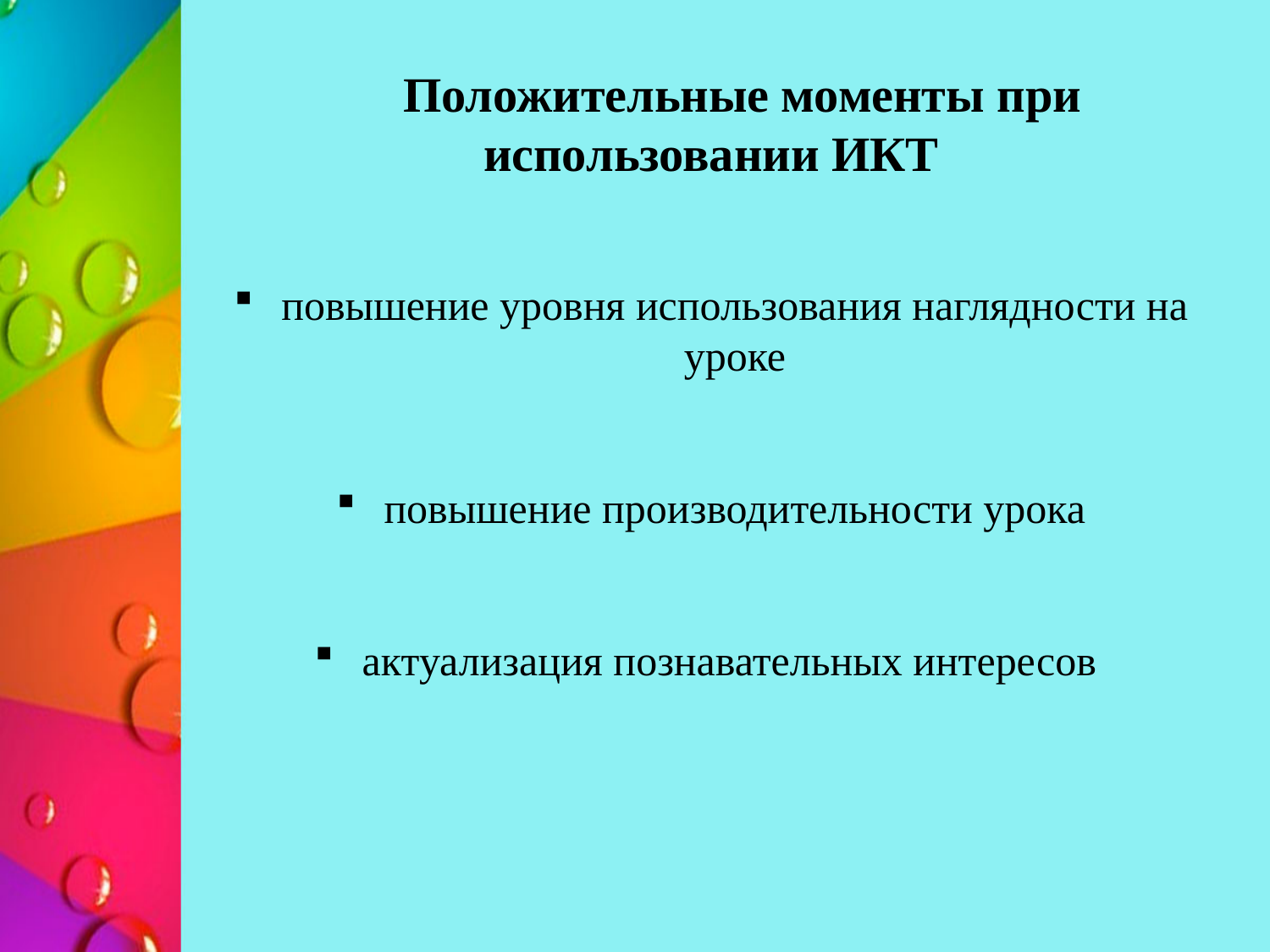

Положительные моменты при использовании ИКТ

повышение уровня использования наглядности на уроке

повышение производительности урока

актуализация познавательных интересов